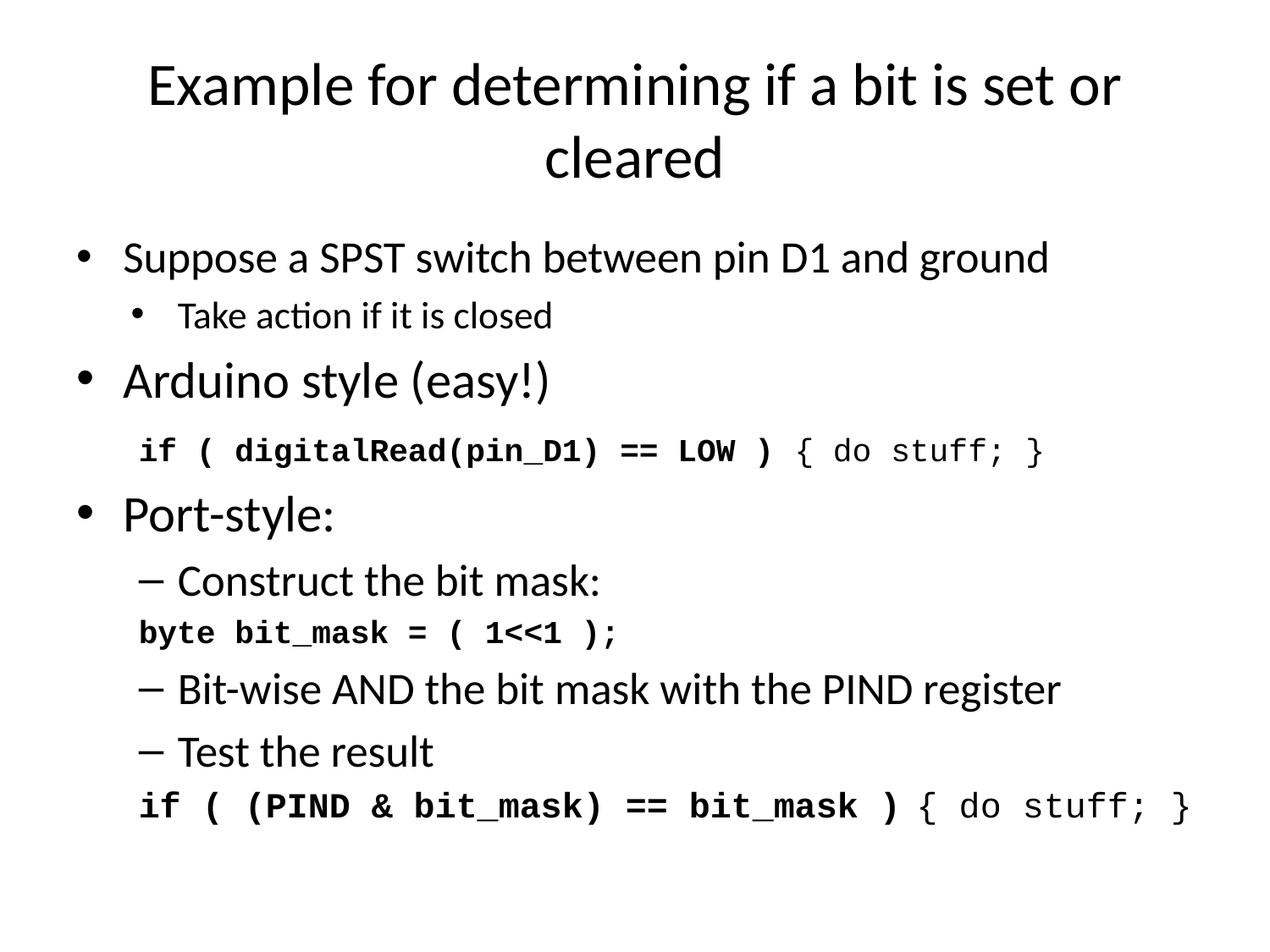

# Example for determining if a bit is set or cleared
Suppose a SPST switch between pin D1 and ground
Take action if it is closed
Arduino style (easy!)
if ( digitalRead(pin_D1) == LOW )  { do stuff; }
Port-style:
Construct the bit mask:
byte bit_mask = ( 1<<1 );
Bit-wise AND the bit mask with the PIND register
Test the result
if ( (PIND & bit_mask) == bit_mask )  { do stuff; }